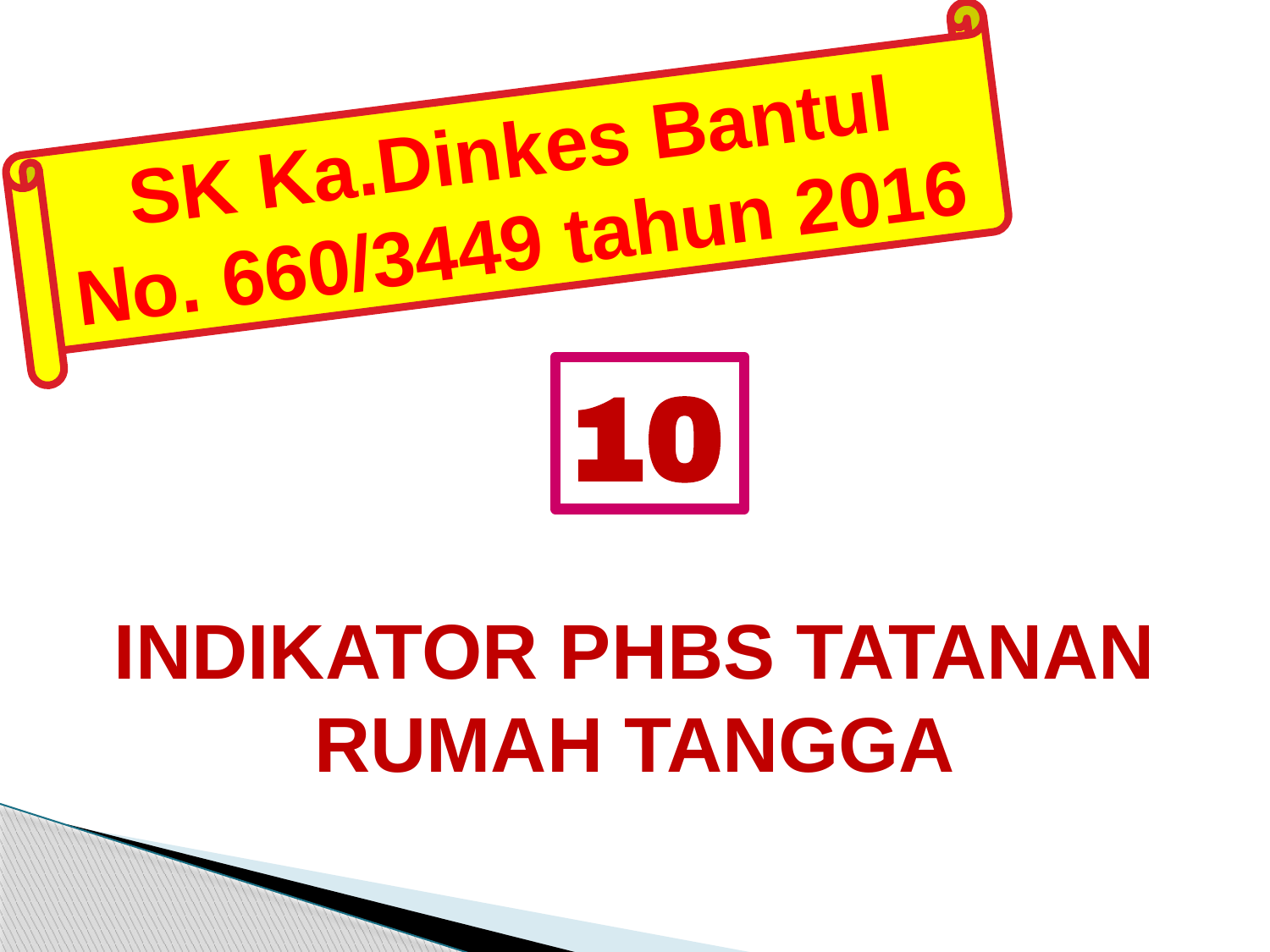

SK Ka.Dinkes Bantul
No. 660/3449 tahun 2016
10
INDIKATOR PHBS TATANAN RUMAH TANGGA